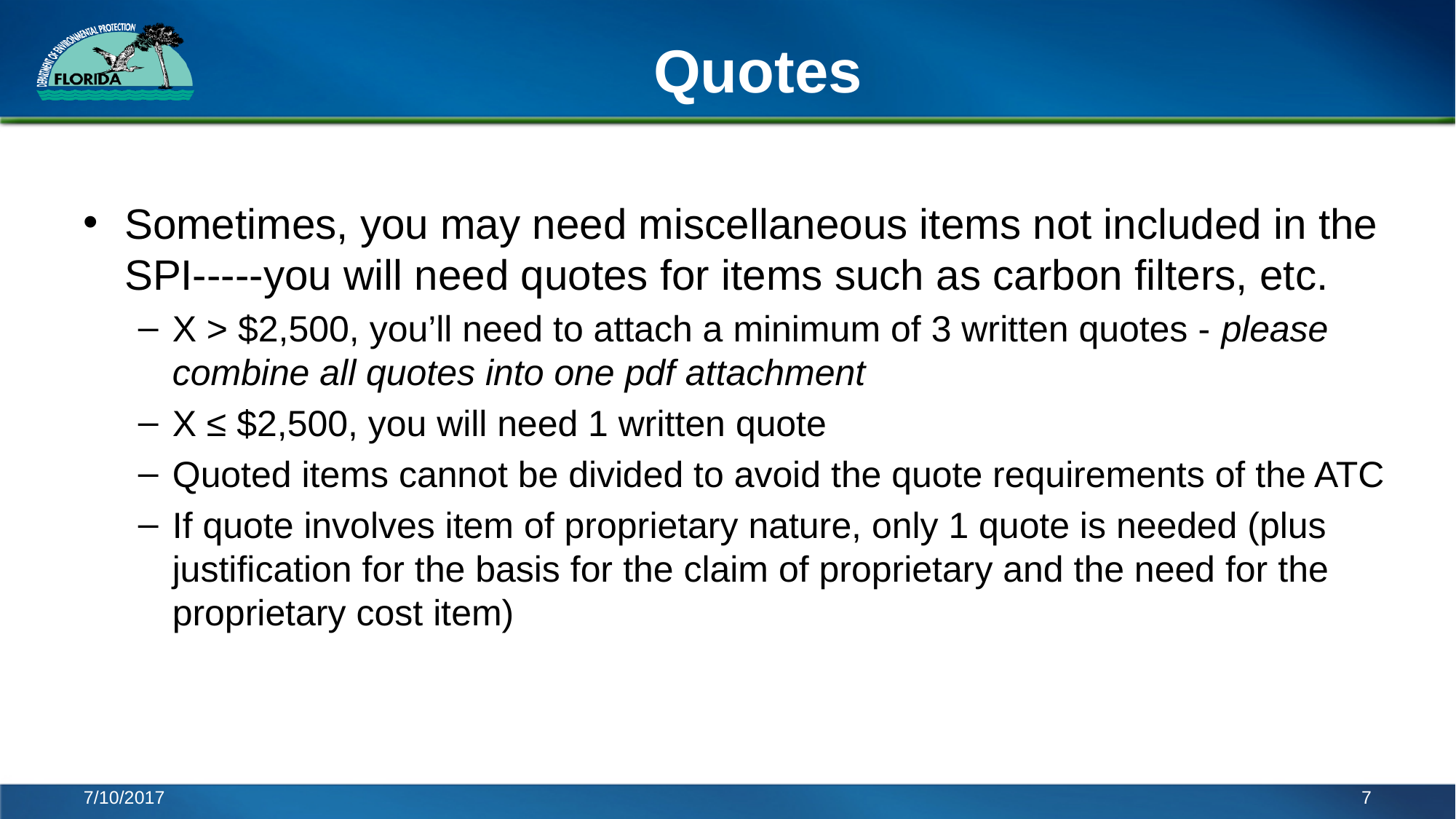

# Quotes
Sometimes, you may need miscellaneous items not included in the SPI-----you will need quotes for items such as carbon filters, etc.
X > $2,500, you’ll need to attach a minimum of 3 written quotes - please combine all quotes into one pdf attachment
X ≤ $2,500, you will need 1 written quote
Quoted items cannot be divided to avoid the quote requirements of the ATC
If quote involves item of proprietary nature, only 1 quote is needed (plus justification for the basis for the claim of proprietary and the need for the proprietary cost item)

7/10/2017
7